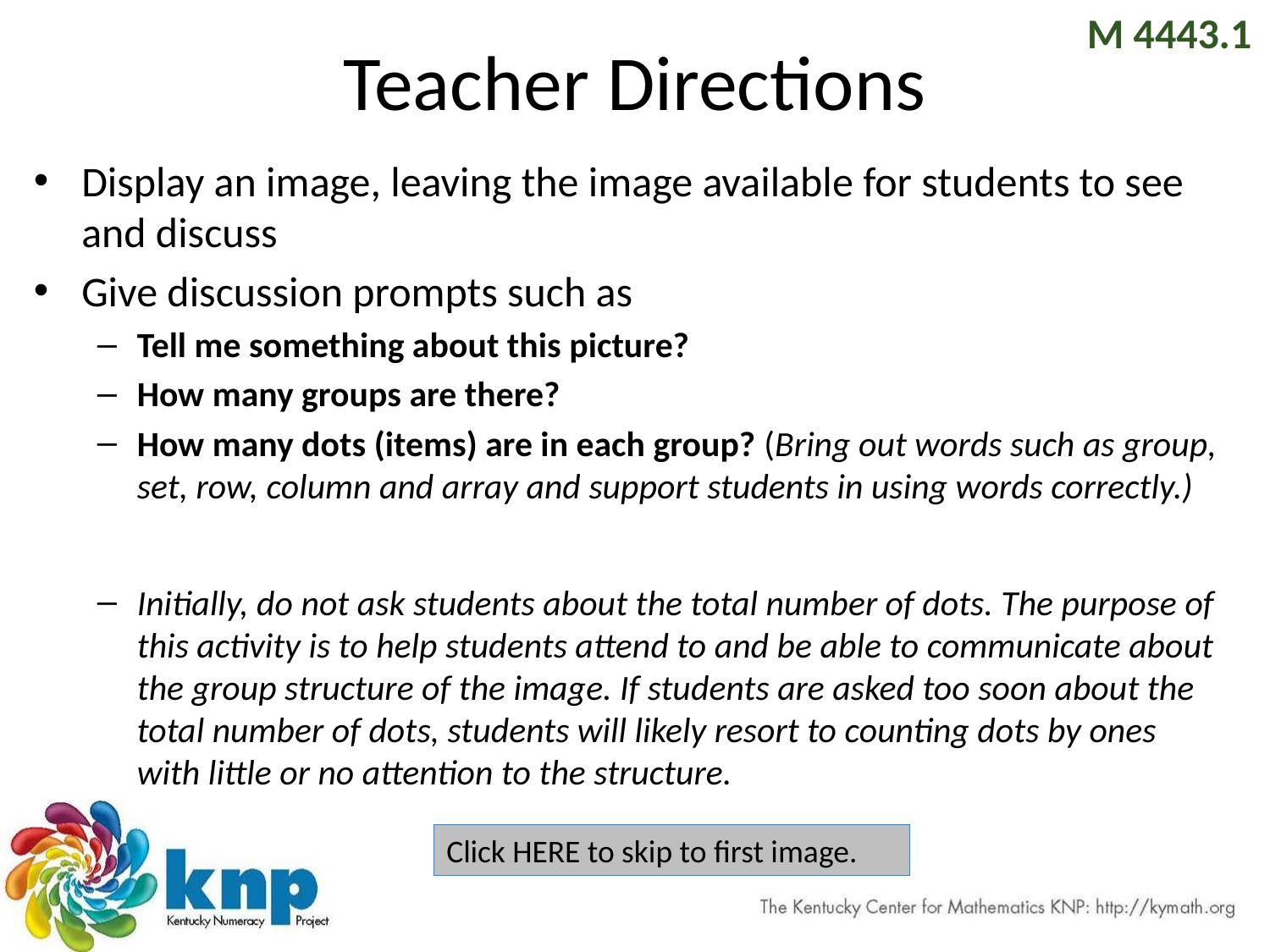

# Teacher Directions
Display an image, leaving the image available for students to see and discuss
Give discussion prompts such as
Tell me something about this picture?
How many groups are there?
How many dots (items) are in each group? (Bring out words such as group, set, row, column and array and support students in using words correctly.)

Initially, do not ask students about the total number of dots. The purpose of this activity is to help students attend to and be able to communicate about the group structure of the image. If students are asked too soon about the total number of dots, students will likely resort to counting dots by ones with little or no attention to the structure.

Click HERE to skip to first image.